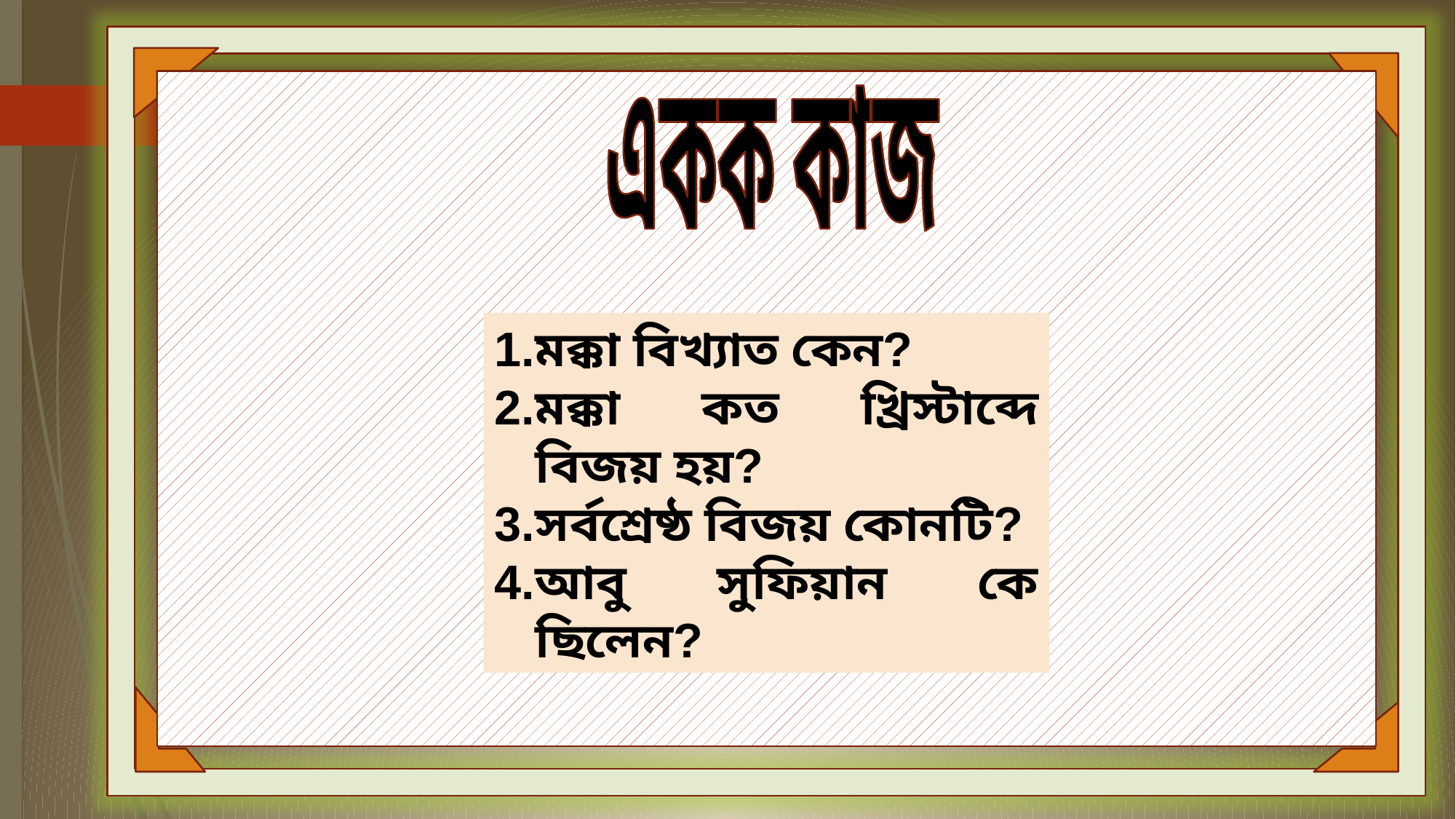

একক কাজ
মক্কা বিখ্যাত কেন?
মক্কা কত খ্রিস্টাব্দে বিজয় হয়?
সর্বশ্রেষ্ঠ বিজয় কোনটি?
আবু সুফিয়ান কে ছিলেন?